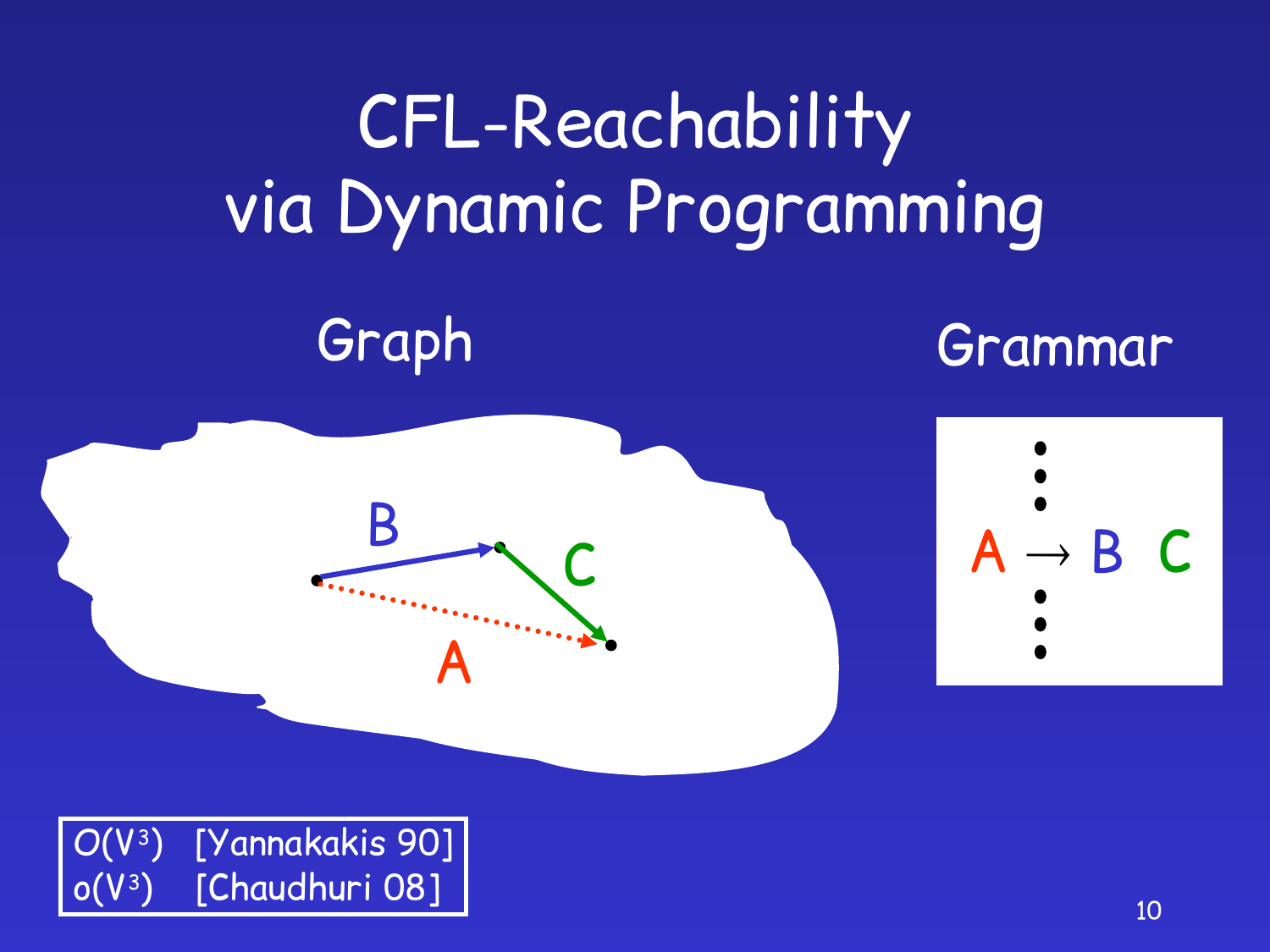

# CFL-Reachability via Dynamic Programming
Graph
Grammar

A → B  C

B
C

A

O(V3)   [Yannakakis 90]
o(V3)    [Chaudhuri 08]
10